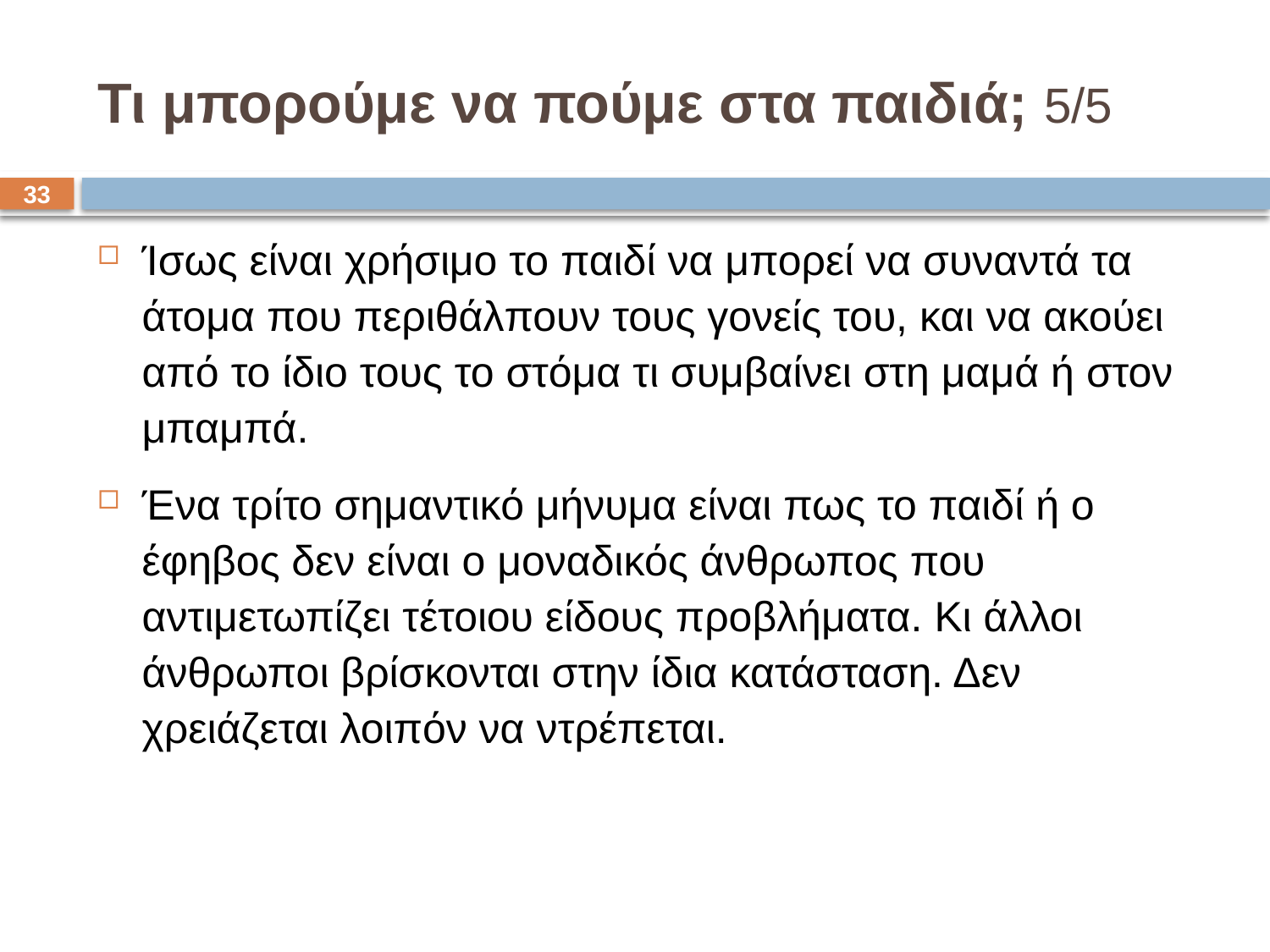

# Τι μπορούμε να πούμε στα παιδιά; 5/5
33
Ίσως είναι χρήσιμο το παιδί να μπορεί να συναντά τα άτομα που περιθάλπουν τους γονείς του, και να ακούει από το ίδιο τους το στόμα τι συμβαίνει στη μαμά ή στον μπαμπά.
Ένα τρίτο σημαντικό μήνυμα είναι πως το παιδί ή ο έφηβος δεν είναι ο μοναδικός άνθρωπος που αντιμετωπίζει τέτοιου είδους προβλήματα. Κι άλλοι άνθρωποι βρίσκονται στην ίδια κατάσταση. Δεν χρειάζεται λοιπόν να ντρέπεται.